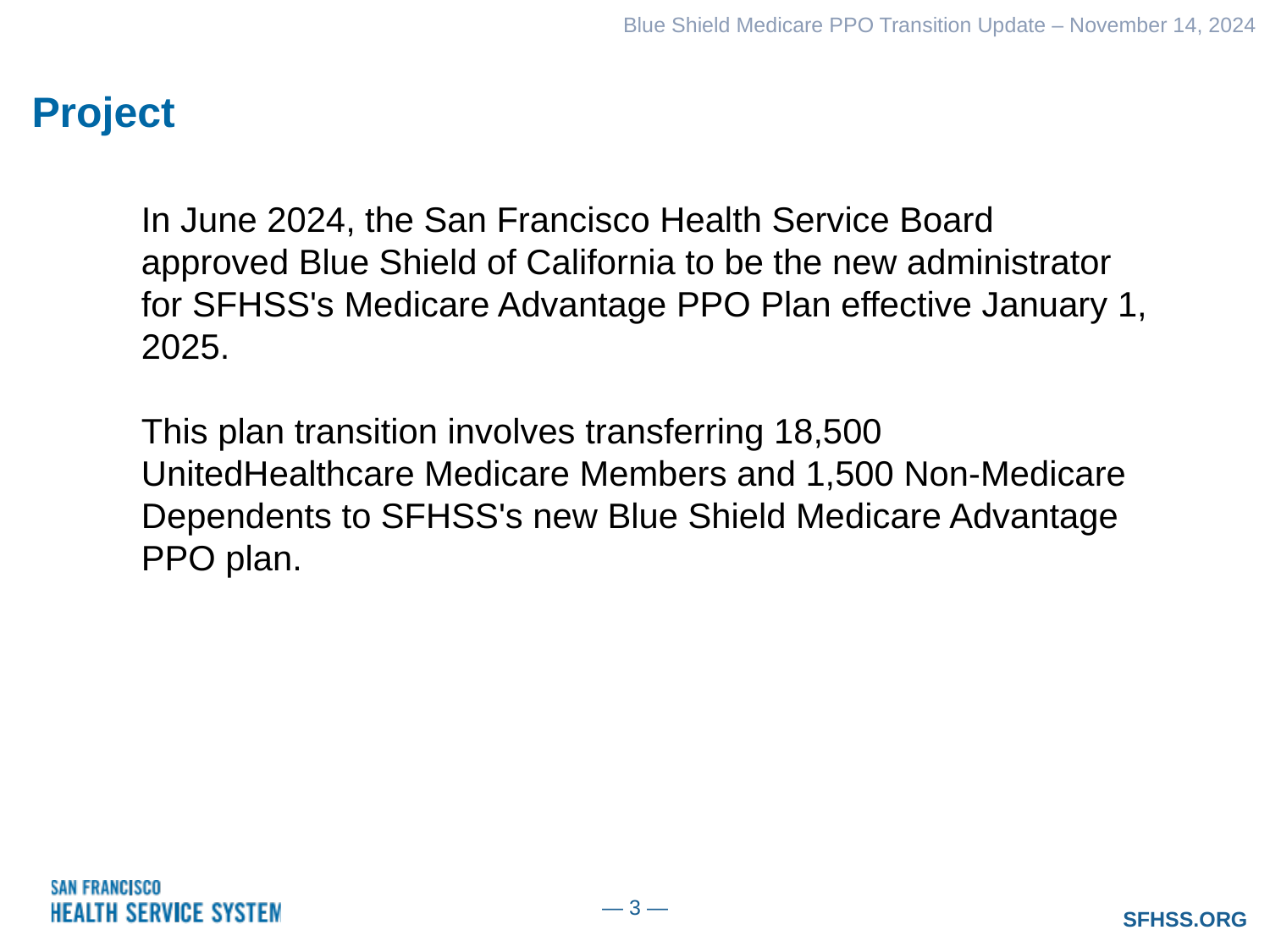

Blue Shield Medicare PPO Transition Update – November 14, 2024
# Project
In June 2024, the San Francisco Health Service Board approved Blue Shield of California to be the new administrator for SFHSS's Medicare Advantage PPO Plan effective January 1, 2025.
This plan transition involves transferring 18,500 UnitedHealthcare Medicare Members and 1,500 Non-Medicare Dependents to SFHSS's new Blue Shield Medicare Advantage PPO plan.